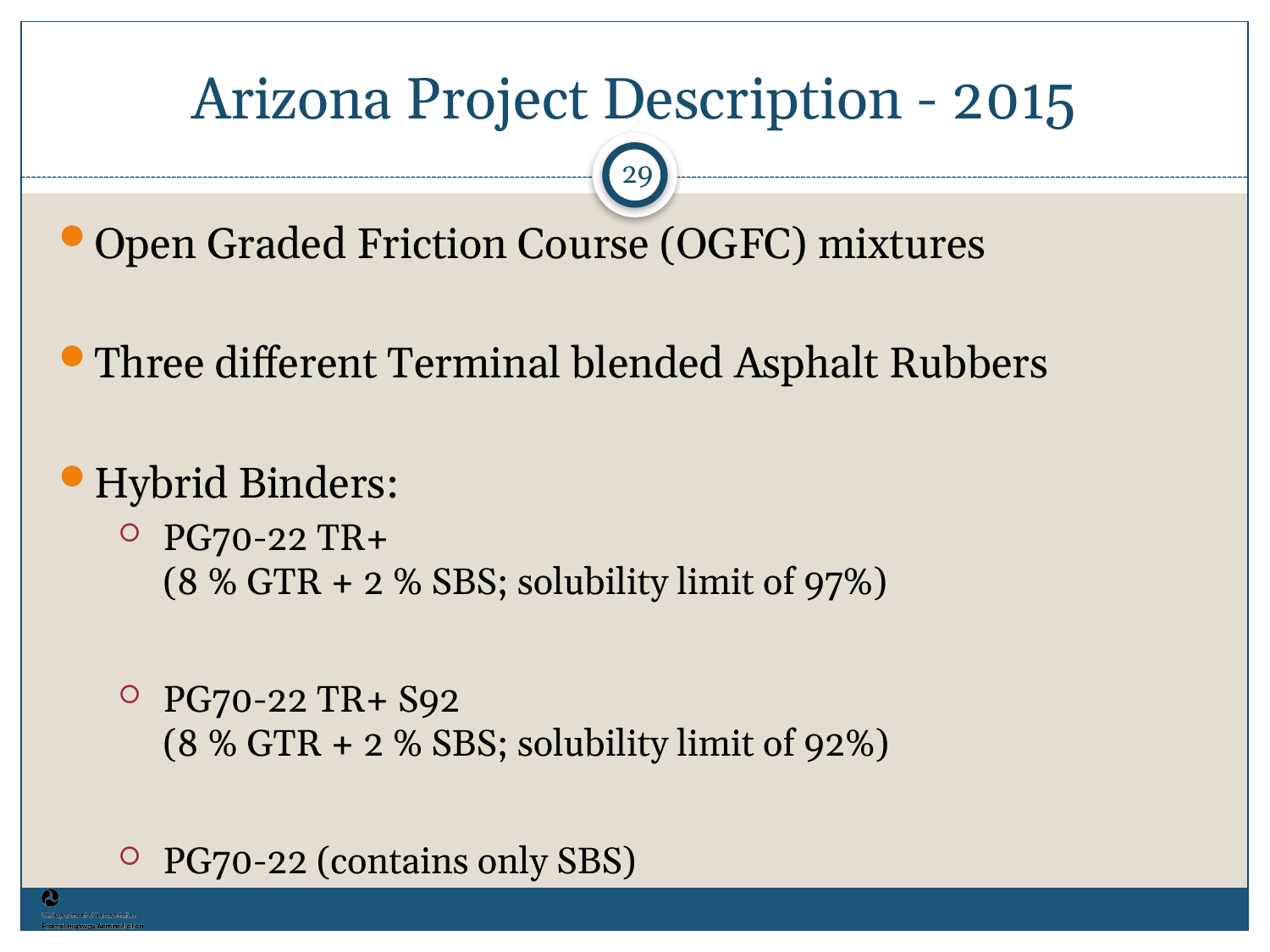

Arizona Project Description - 2015
29
Open Graded Friction Course (OGFC) mixtures

Three different Terminal blended Asphalt Rubbers

Hybrid Binders:
PG70-22 TR+
(8 % GTR + 2 % SBS; solubility limit of 97%)

PG70-22 TR+ S92
(8 % GTR + 2 % SBS; solubility limit of 92%)

PG70-22 (contains only SBS)